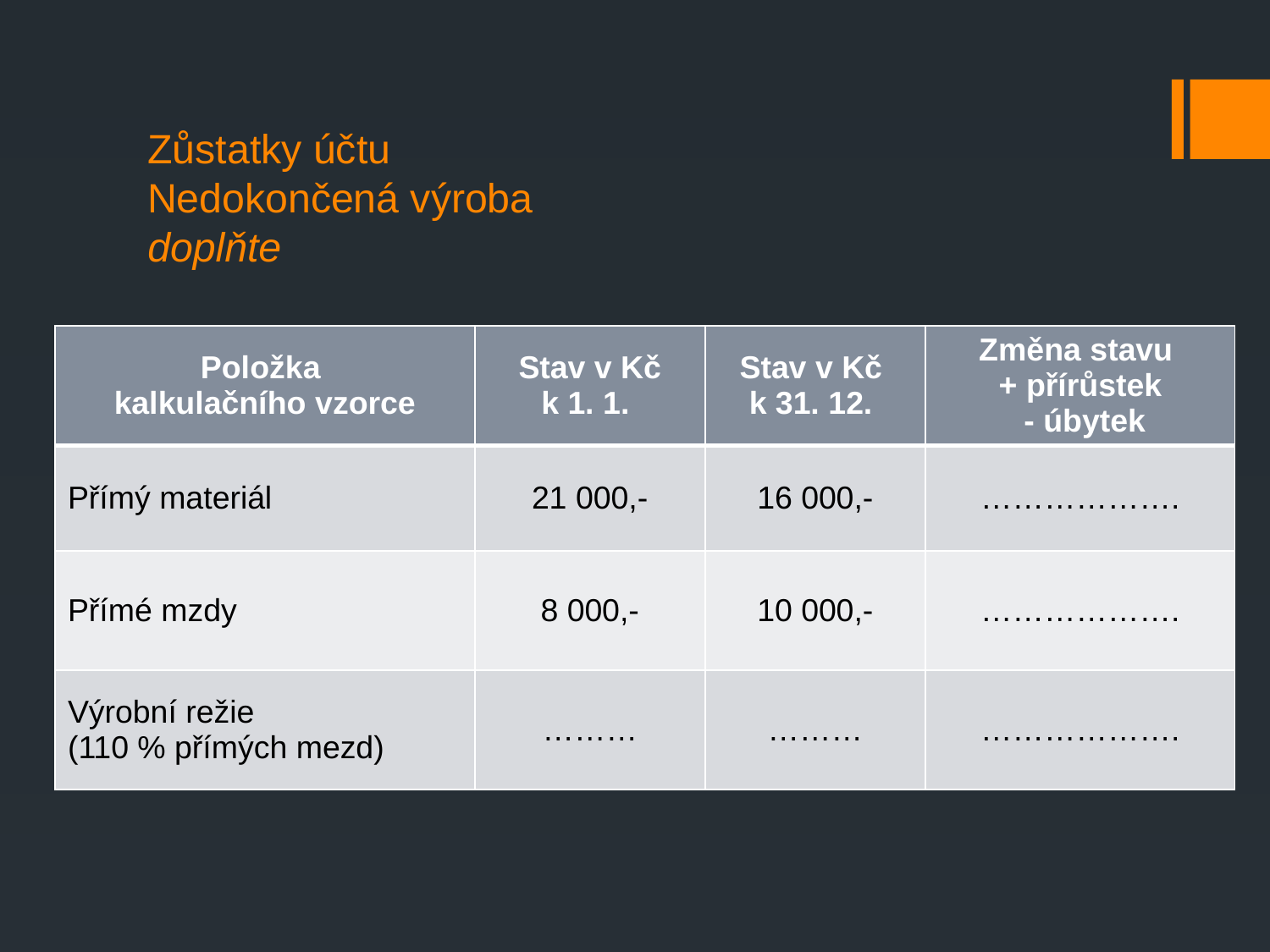

# Zůstatky účtu Nedokončená výroba doplňte
| Položka kalkulačního vzorce | Stav v Kč k 1. 1. | Stav v Kč k 31. 12. | Změna stavu + přírůstek - úbytek |
| --- | --- | --- | --- |
| Přímý materiál | 21 000,- | 16 000,- | ………………. |
| Přímé mzdy | 8 000,- | 10 000,- | ………………. |
| Výrobní režie (110 % přímých mezd) | ……… | ……… | ………………. |